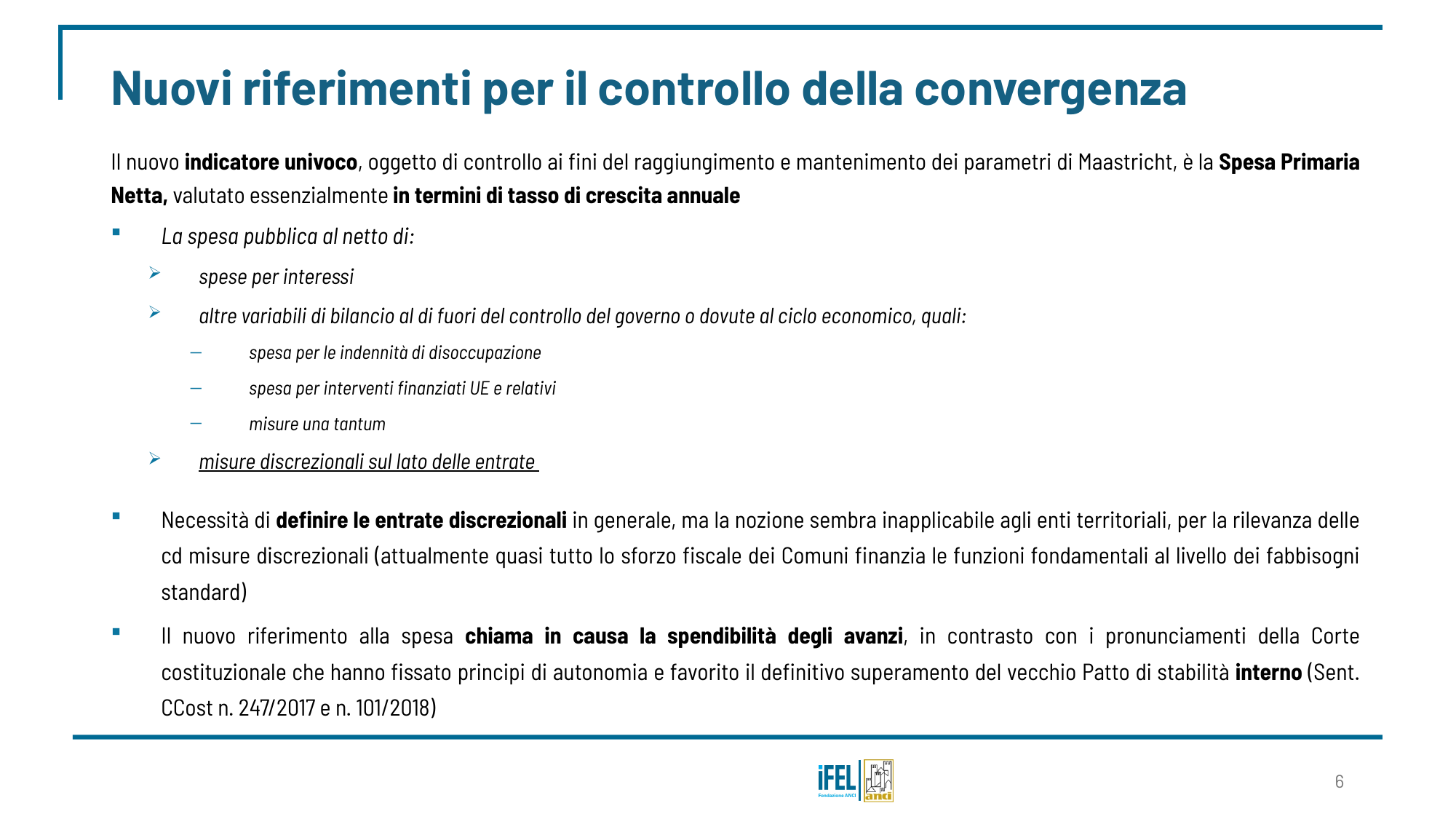

# Nuovi riferimenti per il controllo della convergenza
Il nuovo indicatore univoco, oggetto di controllo ai fini del raggiungimento e mantenimento dei parametri di Maastricht, è la Spesa Primaria Netta, valutato essenzialmente in termini di tasso di crescita annuale
La spesa pubblica al netto di:
spese per interessi
altre variabili di bilancio al di fuori del controllo del governo o dovute al ciclo economico, quali:
spesa per le indennità di disoccupazione
spesa per interventi finanziati UE e relativi
misure una tantum
misure discrezionali sul lato delle entrate
Necessità di definire le entrate discrezionali in generale, ma la nozione sembra inapplicabile agli enti territoriali, per la rilevanza delle cd misure discrezionali (attualmente quasi tutto lo sforzo fiscale dei Comuni finanzia le funzioni fondamentali al livello dei fabbisogni standard)
Il nuovo riferimento alla spesa chiama in causa la spendibilità degli avanzi, in contrasto con i pronunciamenti della Corte costituzionale che hanno fissato principi di autonomia e favorito il definitivo superamento del vecchio Patto di stabilità interno (Sent. CCost n. 247/2017 e n. 101/2018)

6